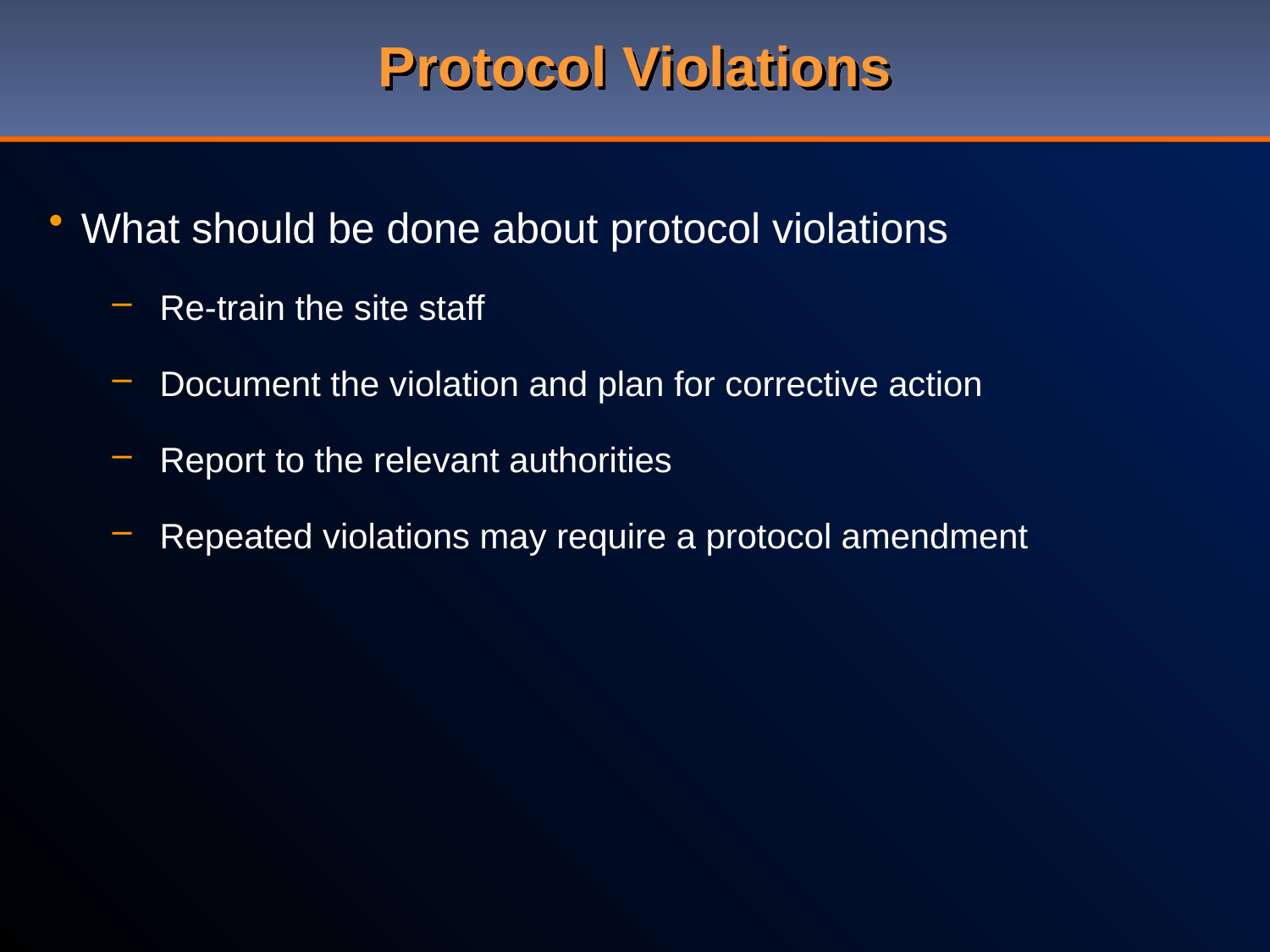

# Protocol Violations
What should be done about protocol violations
Re-train the site staff
Document the violation and plan for corrective action
Report to the relevant authorities
Repeated violations may require a protocol amendment